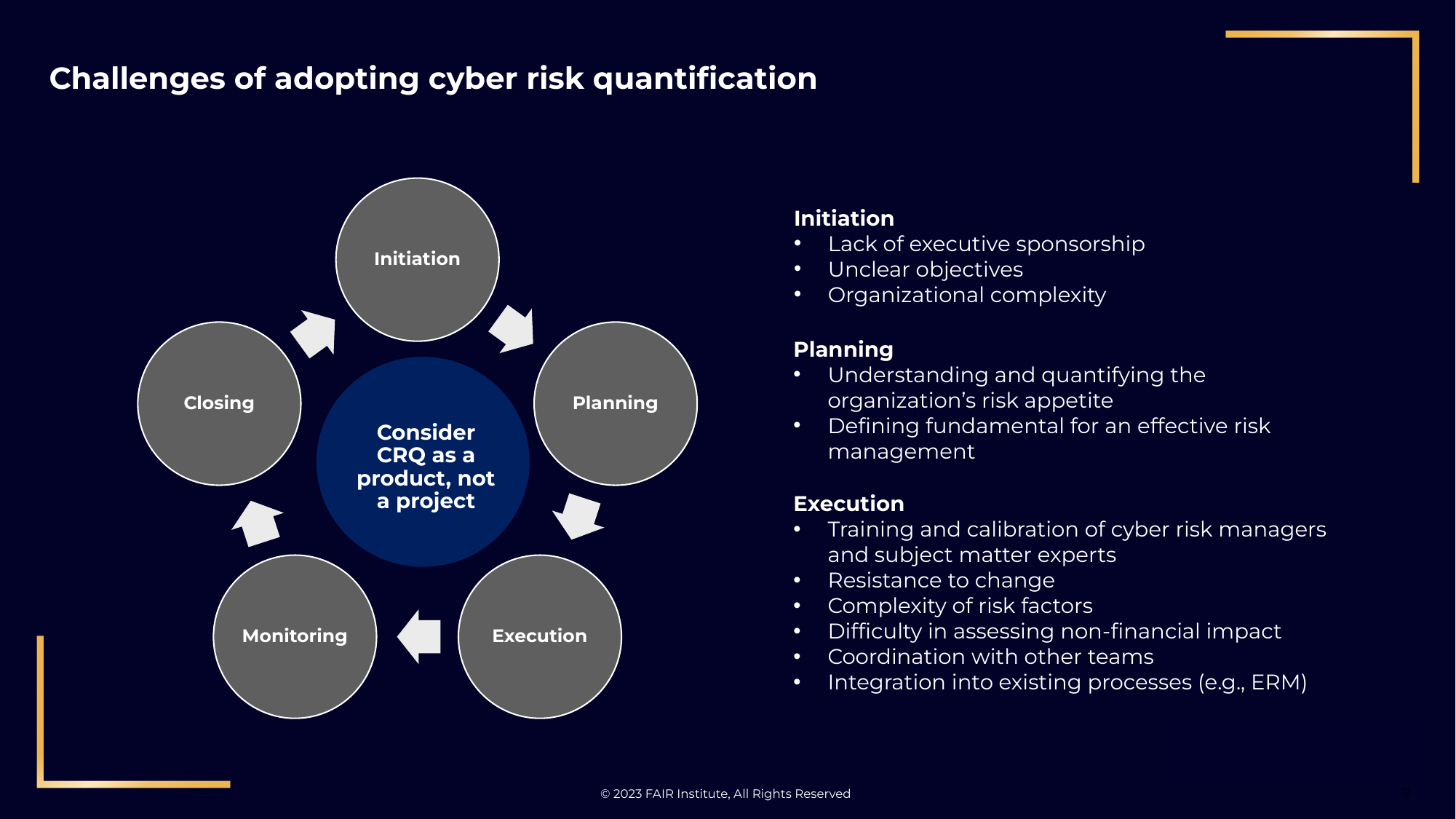

Challenges of adopting cyber risk quantification
Initiation

Planning

Execution

Monitoring

Closing

Initiation
Lack of executive sponsorship
Unclear objectives
Organizational complexity
Planning
Understanding and quantifying the organization’s risk appetite
Defining fundamental for an effective risk management

Consider CRQ as a product, not a project
Execution
Training and calibration of cyber risk managers and subject matter experts
Resistance to change
Complexity of risk factors
Difficulty in assessing non-financial impact
Coordination with other teams
Integration into existing processes (e.g., ERM)
12